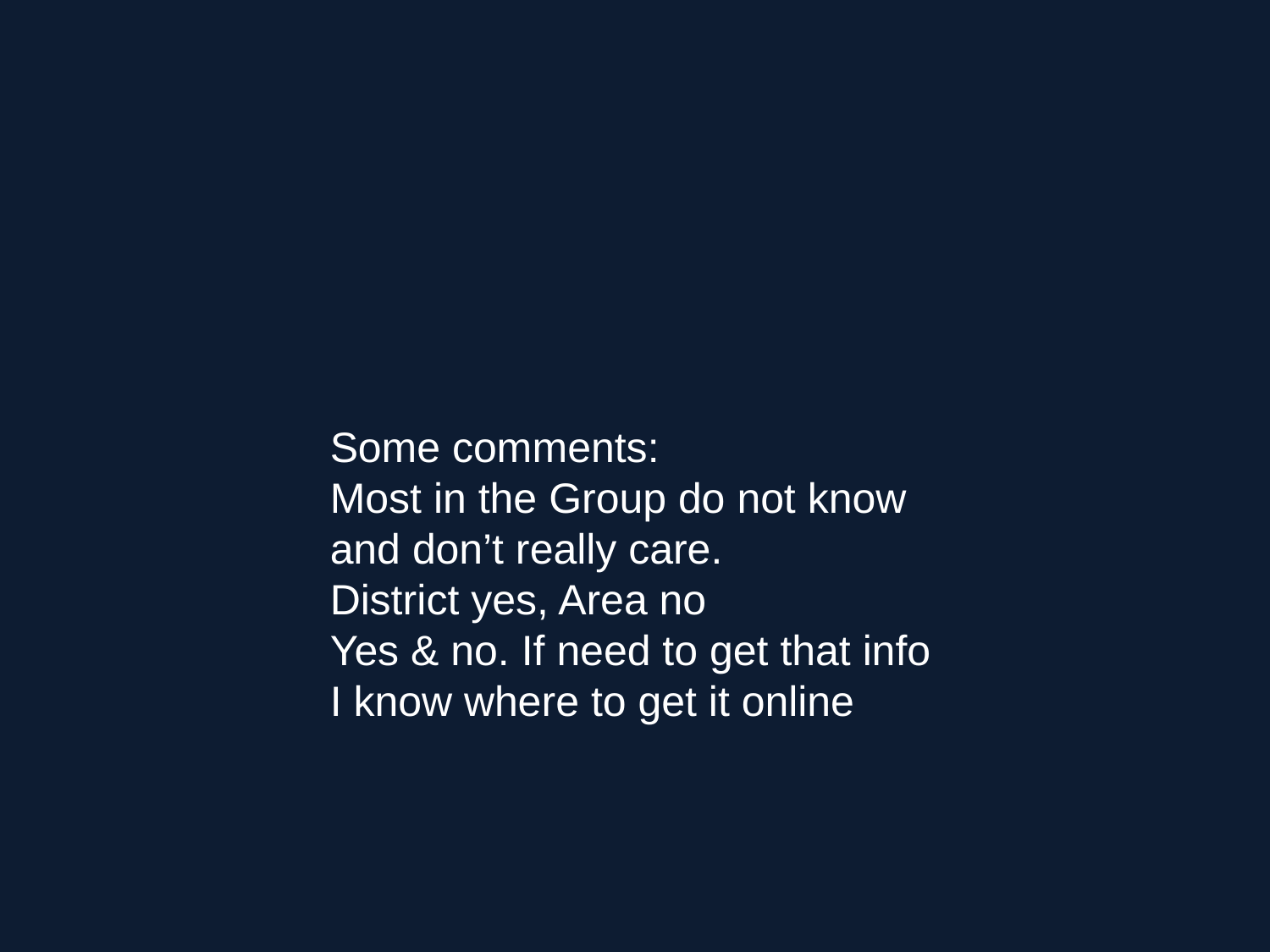

Some comments:
Most in the Group do not know and don’t really care.
District yes, Area no
Yes & no. If need to get that info I know where to get it online